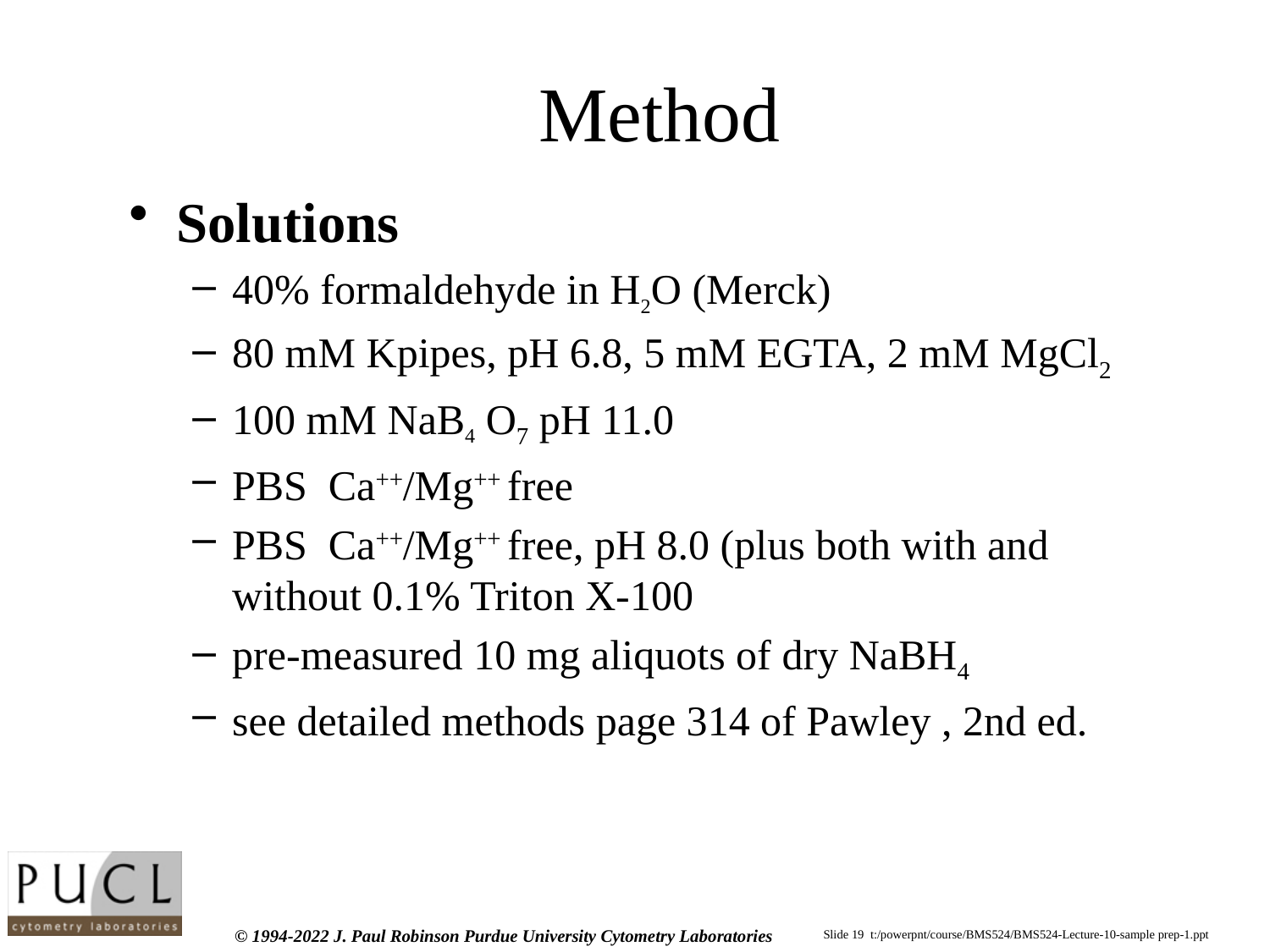

# Method
Solutions
40% formaldehyde in H2O (Merck)
80 mM Kpipes, pH 6.8, 5 mM EGTA, 2 mM MgCl2
100 mM NaB4 O7 pH 11.0
PBS  Ca++/Mg++ free
PBS  Ca++/Mg++ free, pH 8.0 (plus both with and without 0.1% Triton X-100
pre-measured 10 mg aliquots of dry NaBH4
see detailed methods page 314 of Pawley , 2nd ed.